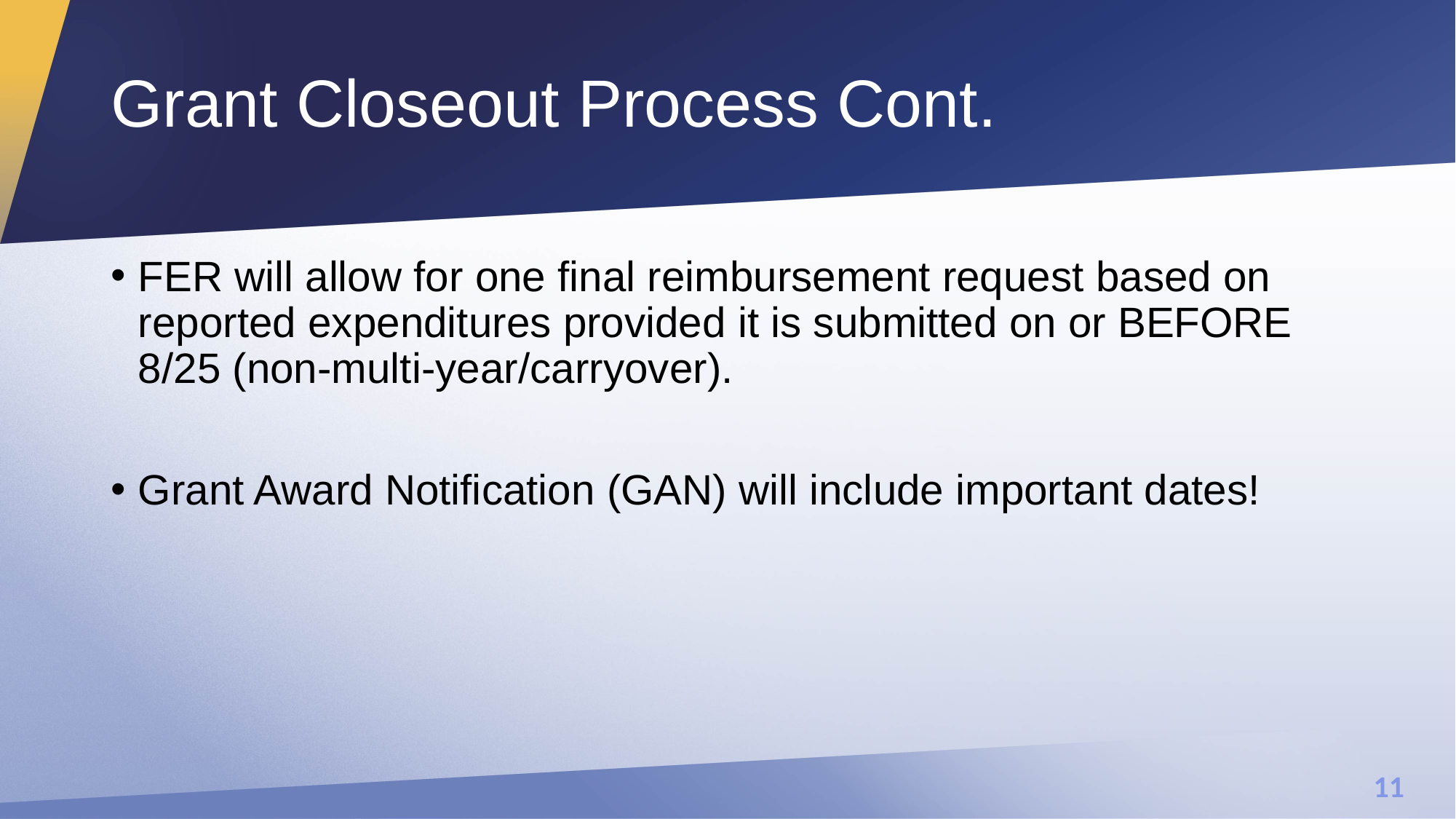

# Grant Closeout Process Cont.
FER will allow for one final reimbursement request based on reported expenditures provided it is submitted on or BEFORE 8/25 (non-multi-year/carryover).

Grant Award Notification (GAN) will include important dates!